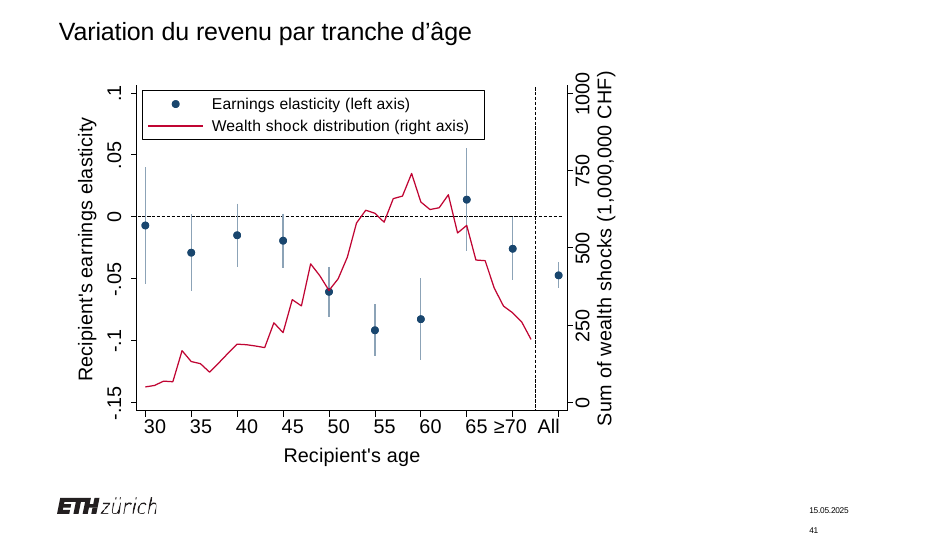

# Variation du revenu par tranche d’âge
Sum of wealth shocks (1,000,000 CHF)
1000
.1

Earnings elasticity (left axis)
Wealth shock distribution (right axis)

Recipient's earnings elasticity

.05

750

0

500

-.05

250

-.1

-.15
0

30	35	40	45	50	55	60	65 ≥70 All
Recipient's age

15.05.2025	41